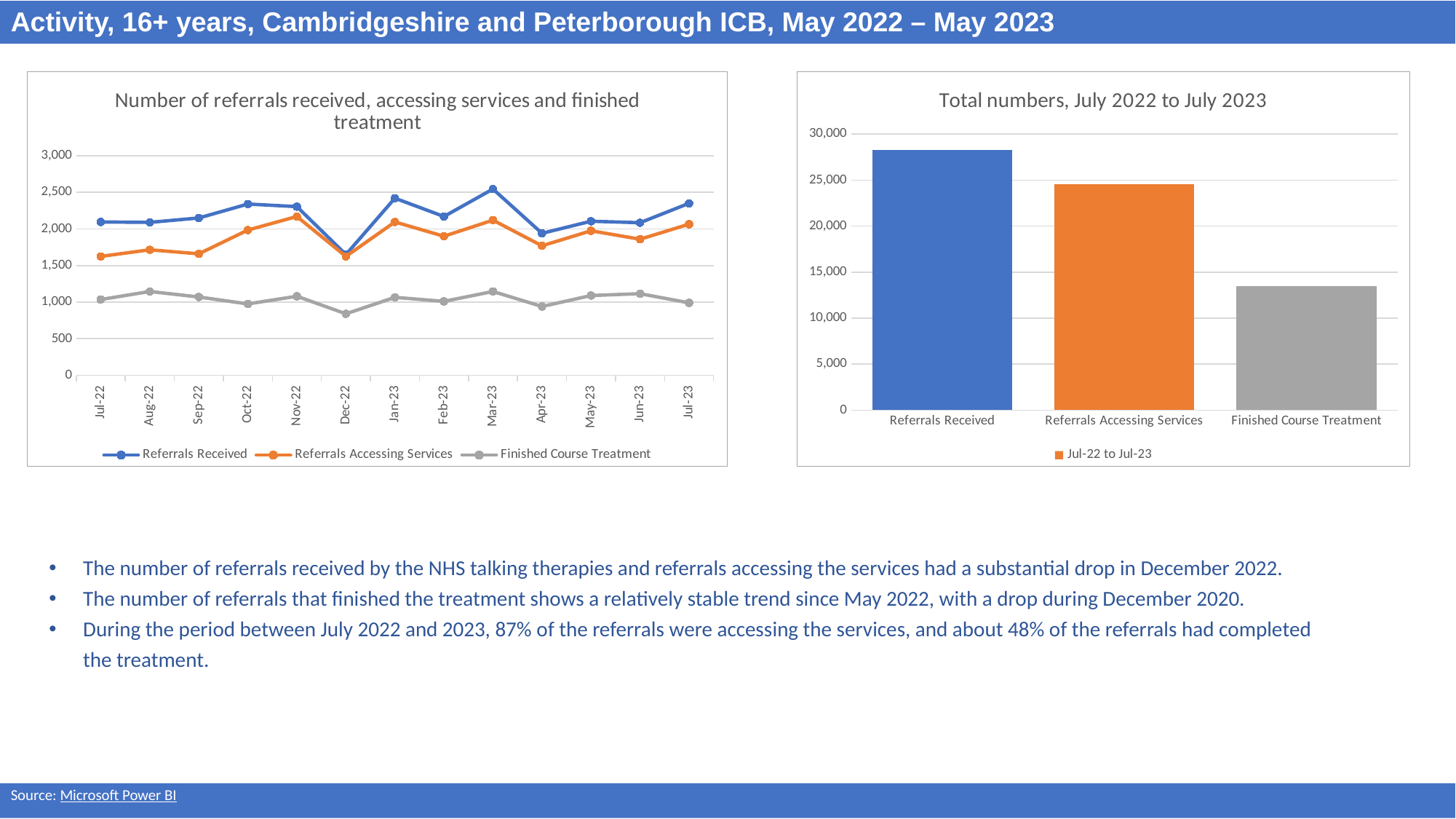

Activity, 16+ years, Cambridgeshire and Peterborough ICB, May 2022 – May 2023

### Chart: Total numbers, July 2022 to July 2023

| Category | Jul-22 to Jul-23 |
|---|---|
| Referrals Received | 28245.0 |
| Referrals Accessing Services | 24565.0 |
| Finished Course Treatment | 13500.0 |

### Chart: Number of referrals received, accessing services and finished treatment

| Category | Referrals Received | Referrals Accessing Services | Finished Course Treatment |
|---|---|---|---|
| 44743 | 2095.0 | 1625.0 | 1035.0 |
| 44774 | 2090.0 | 1715.0 | 1145.0 |
| 44805 | 2150.0 | 1660.0 | 1070.0 |
| 44835 | 2340.0 | 1985.0 | 975.0 |
| 44866 | 2305.0 | 2170.0 | 1080.0 |
| 44896 | 1650.0 | 1625.0 | 840.0 |
| 44927 | 2420.0 | 2095.0 | 1065.0 |
| 44958 | 2170.0 | 1900.0 | 1010.0 |
| 44986 | 2545.0 | 2120.0 | 1145.0 |
| 45017 | 1940.0 | 1770.0 | 940.0 |
| 45047 | 2105.0 | 1975.0 | 1090.0 |
| 45078 | 2085.0 | 1860.0 | 1115.0 |
| 45108 | 2350.0 | 2065.0 | 990.0 |
The number of referrals received by the NHS talking therapies and referrals accessing the services had a substantial drop in December 2022.
The number of referrals that finished the treatment shows a relatively stable trend since May 2022, with a drop during December 2020.
During the period between July 2022 and 2023, 87% of the referrals were accessing the services, and about 48% of the referrals had completed the treatment.
Source: Microsoft Power BI